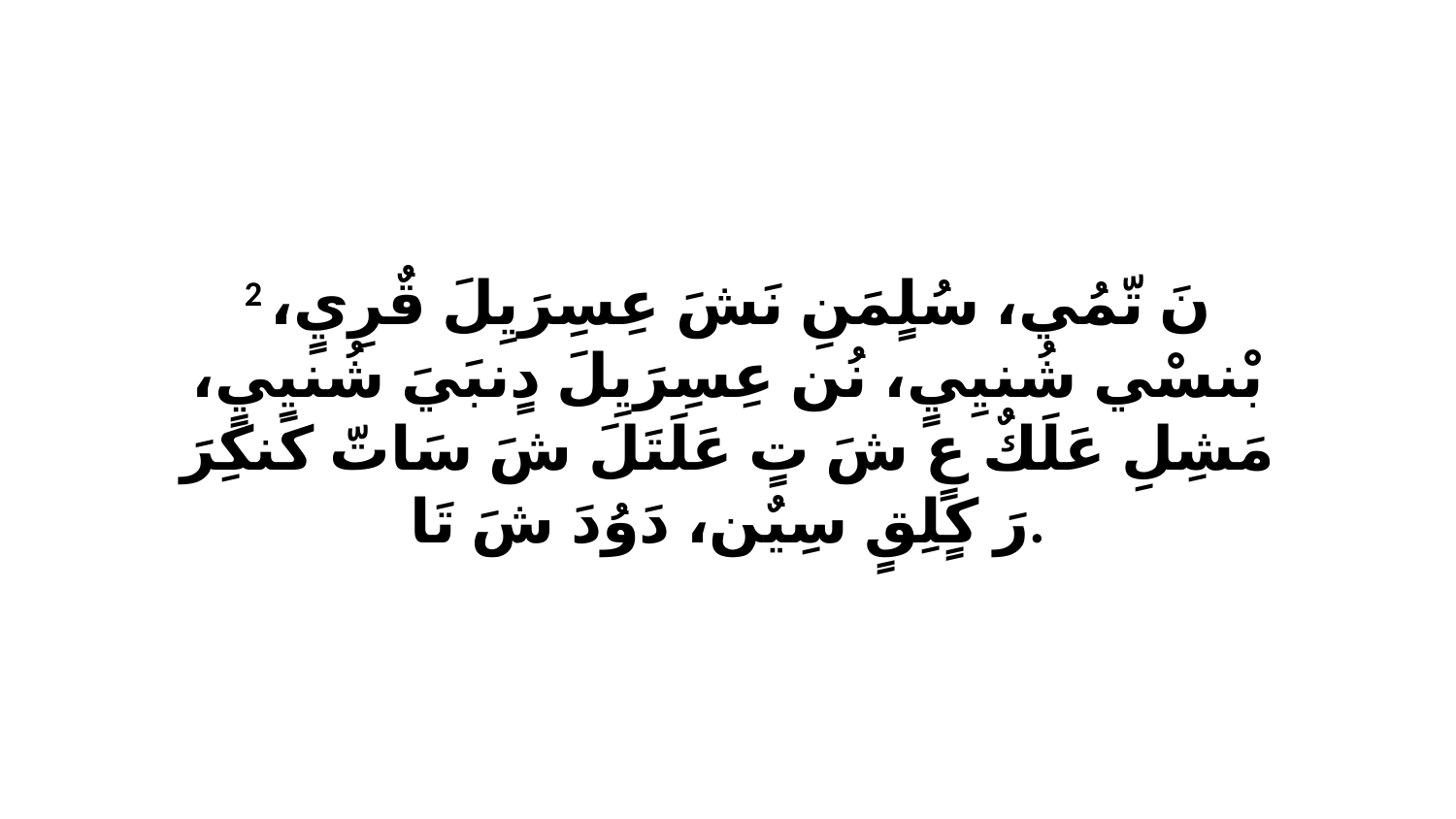

2 نَ تّمُي، سُلٍمَنِ نَشَ عِسِرَيِلَ قٌرِيٍ، بْنسْي شُنيِيٍ، نُن عِسِرَيِلَ دٍنبَيَ شُنيِيٍ، مَشِلِ عَلَكٌ عٍ شَ تٍ عَلَتَلَ شَ سَاتّ كَنكِرَ رَ كٍلِقٍ سِيٌن، دَوُدَ شَ تَا.